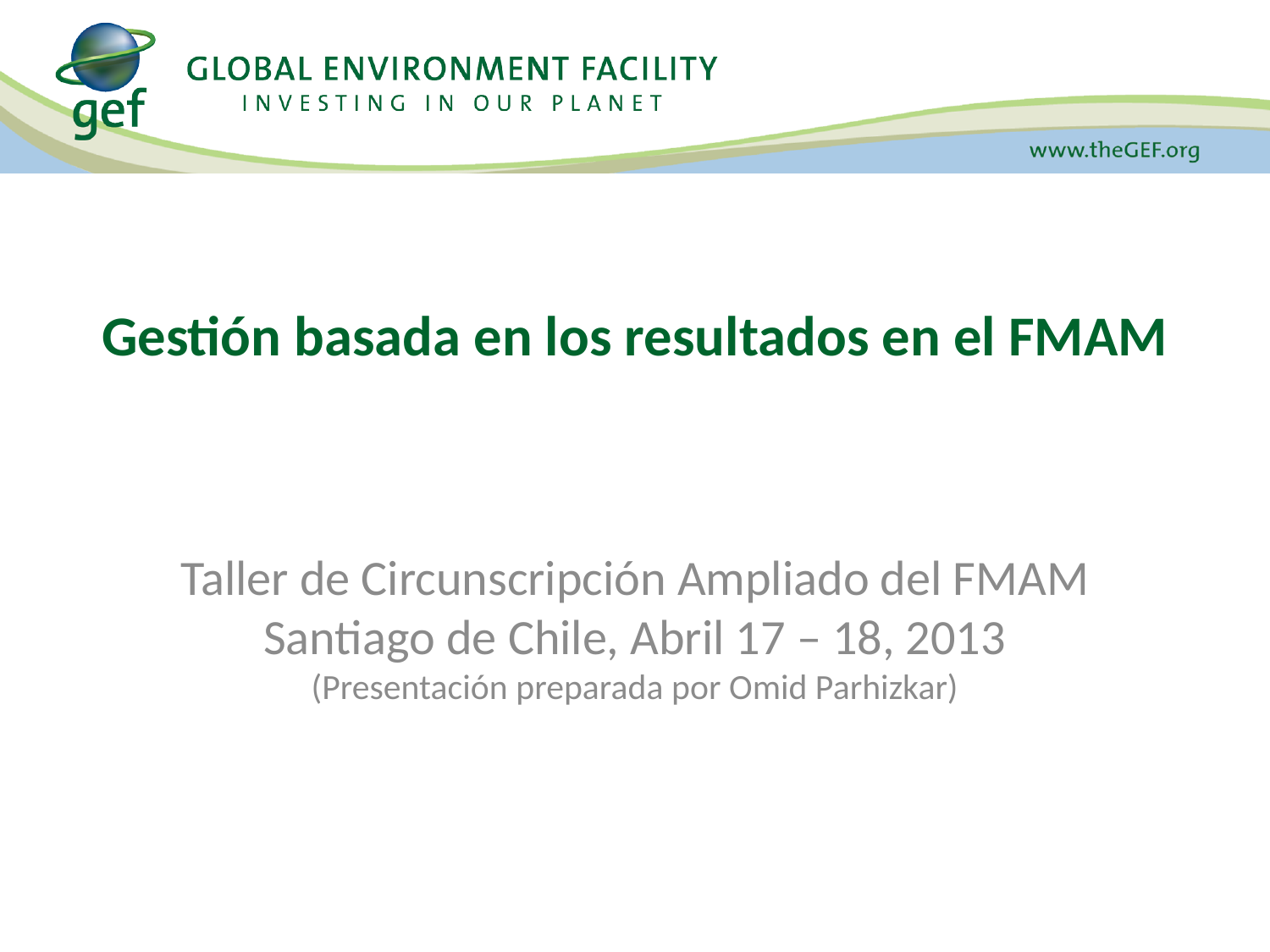

# Gestión basada en los resultados en el FMAM
Taller de Circunscripción Ampliado del FMAM
Santiago de Chile, Abril 17 – 18, 2013
(Presentación preparada por Omid Parhizkar)